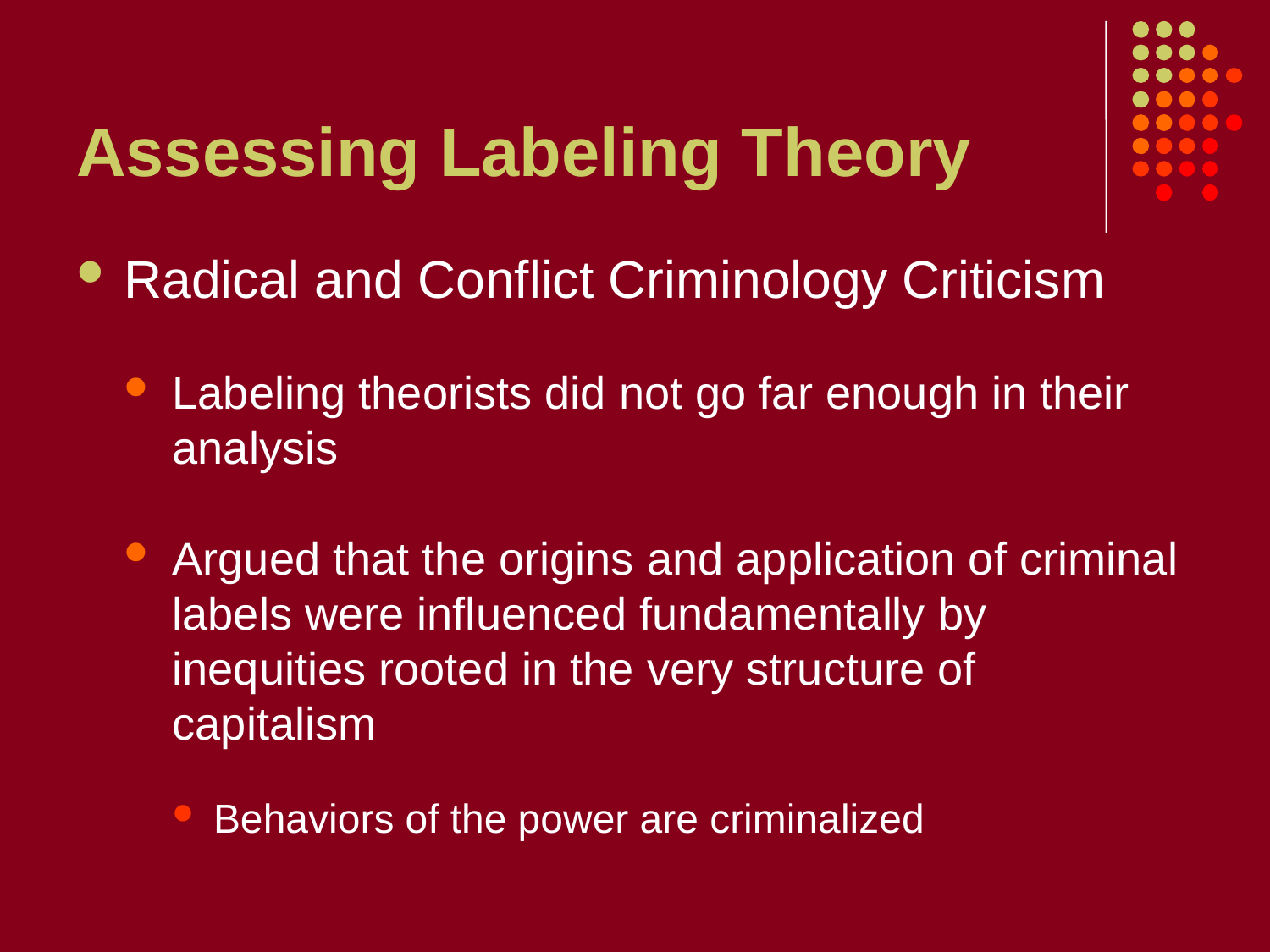

# Assessing Labeling Theory
Radical and Conflict Criminology Criticism

Labeling theorists did not go far enough in their analysis

Argued that the origins and application of criminal labels were influenced fundamentally by inequities rooted in the very structure of capitalism

Behaviors of the power are criminalized